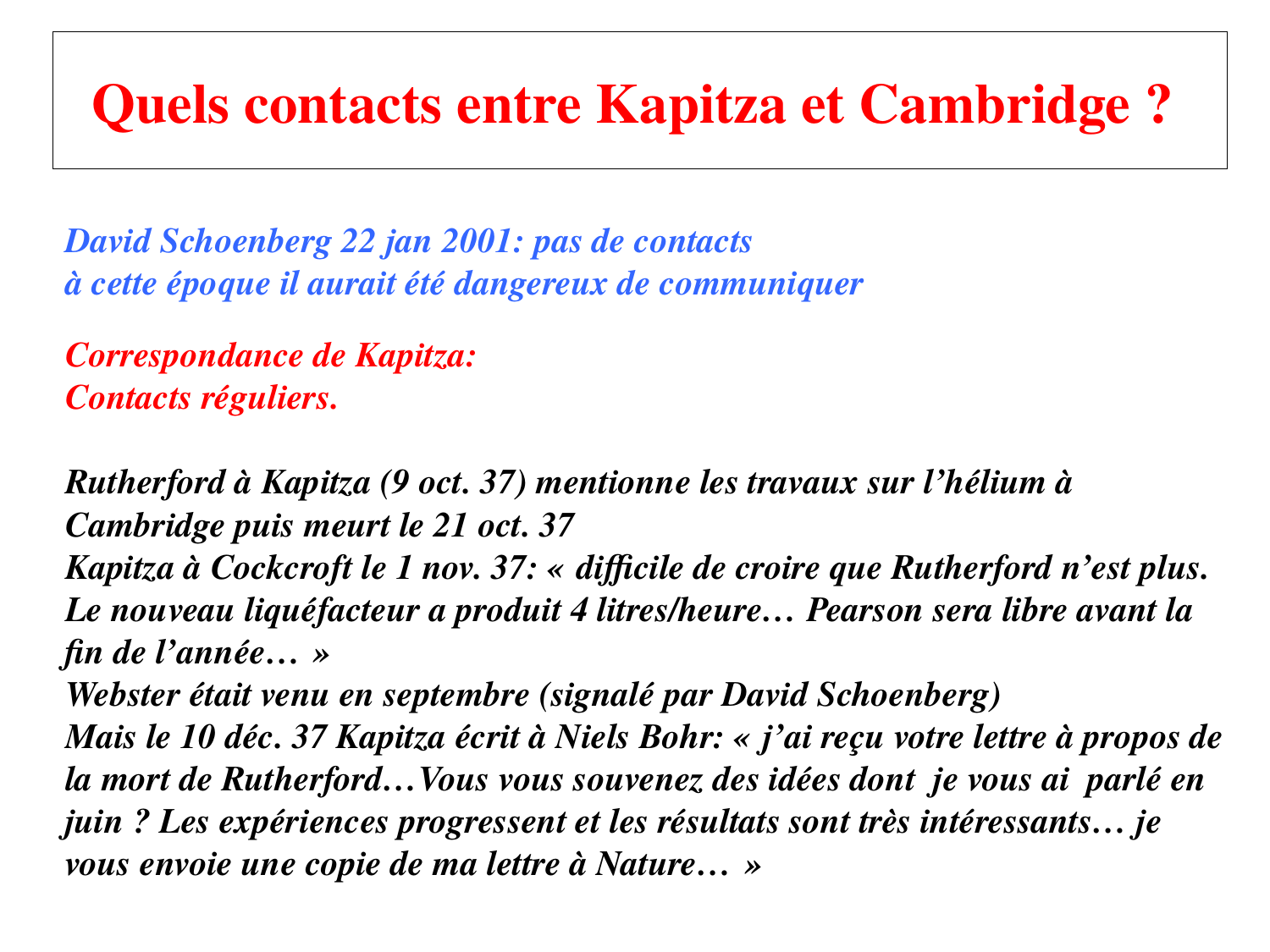

# Quels contacts entre Kapitza et Cambridge ?
David Schoenberg 22 jan 2001: pas de contacts
à cette époque il aurait été dangereux de communiquer
Correspondance de Kapitza:
Contacts réguliers.

Rutherford à Kapitza (9 oct. 37) mentionne les travaux sur l’hélium à Cambridge puis meurt le 21 oct. 37
Kapitza à Cockcroft le 1 nov. 37: « difficile de croire que Rutherford n’est plus. Le nouveau liquéfacteur a produit 4 litres/heure… Pearson sera libre avant la fin de l’année… »
Webster était venu en septembre (signalé par David Schoenberg)
Mais le 10 déc. 37 Kapitza écrit à Niels Bohr: « j’ai reçu votre lettre à propos de la mort de Rutherford…Vous vous souvenez des idées dont  je vous ai  parlé en juin ? Les expériences progressent et les résultats sont très intéressants… je vous envoie une copie de ma lettre à Nature… »